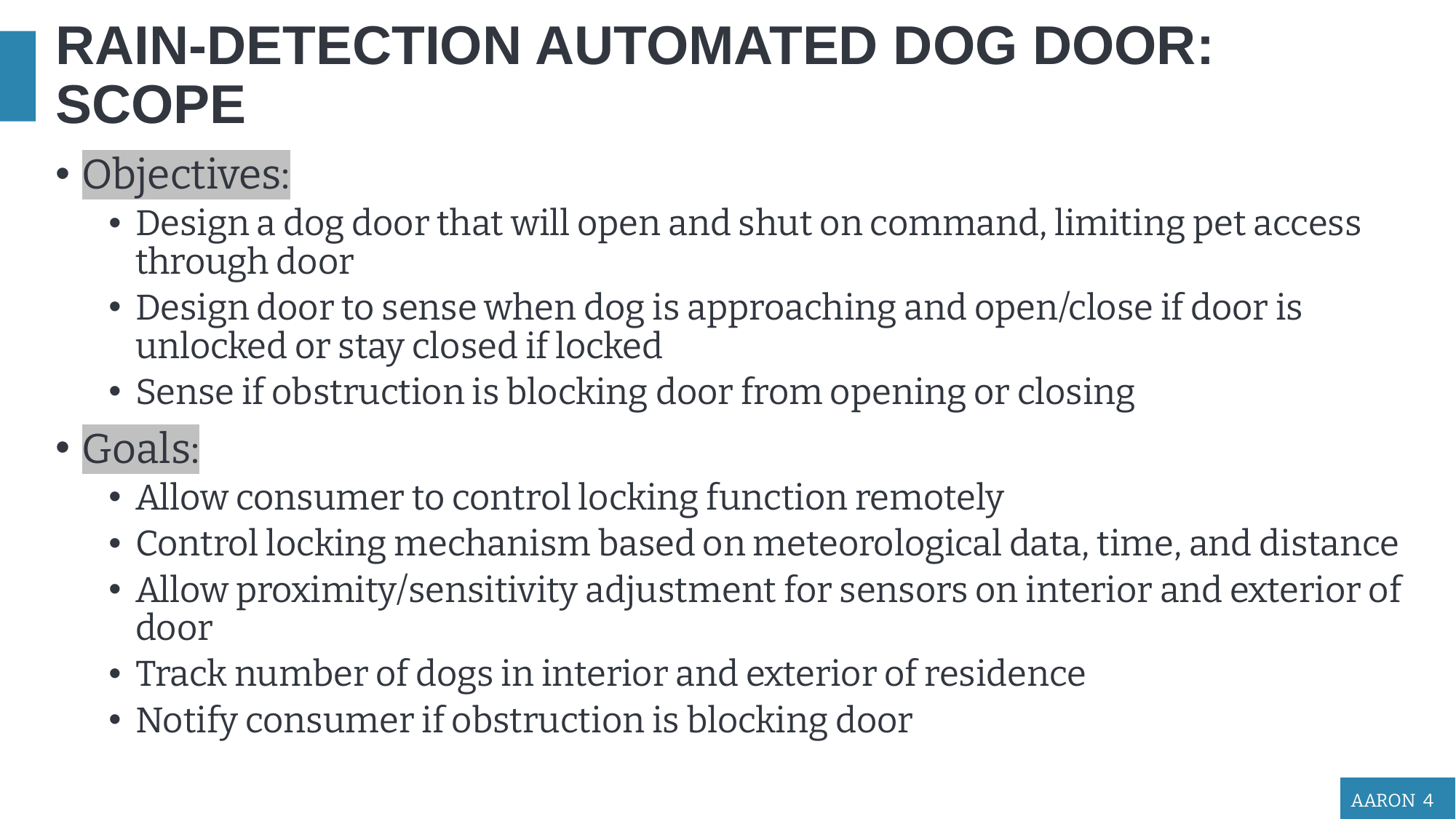

# RAIN-DETECTION AUTOMATED DOG DOOR: SCOPE
Objectives:
Design a dog door that will open and shut on command, limiting pet access through door
Design door to sense when dog is approaching and open/close if door is unlocked or stay closed if locked
Sense if obstruction is blocking door from opening or closing
Goals:
Allow consumer to control locking function remotely
Control locking mechanism based on meteorological data, time, and distance
Allow proximity/sensitivity adjustment for sensors on interior and exterior of door
Track number of dogs in interior and exterior of residence
Notify consumer if obstruction is blocking door
AARON  4